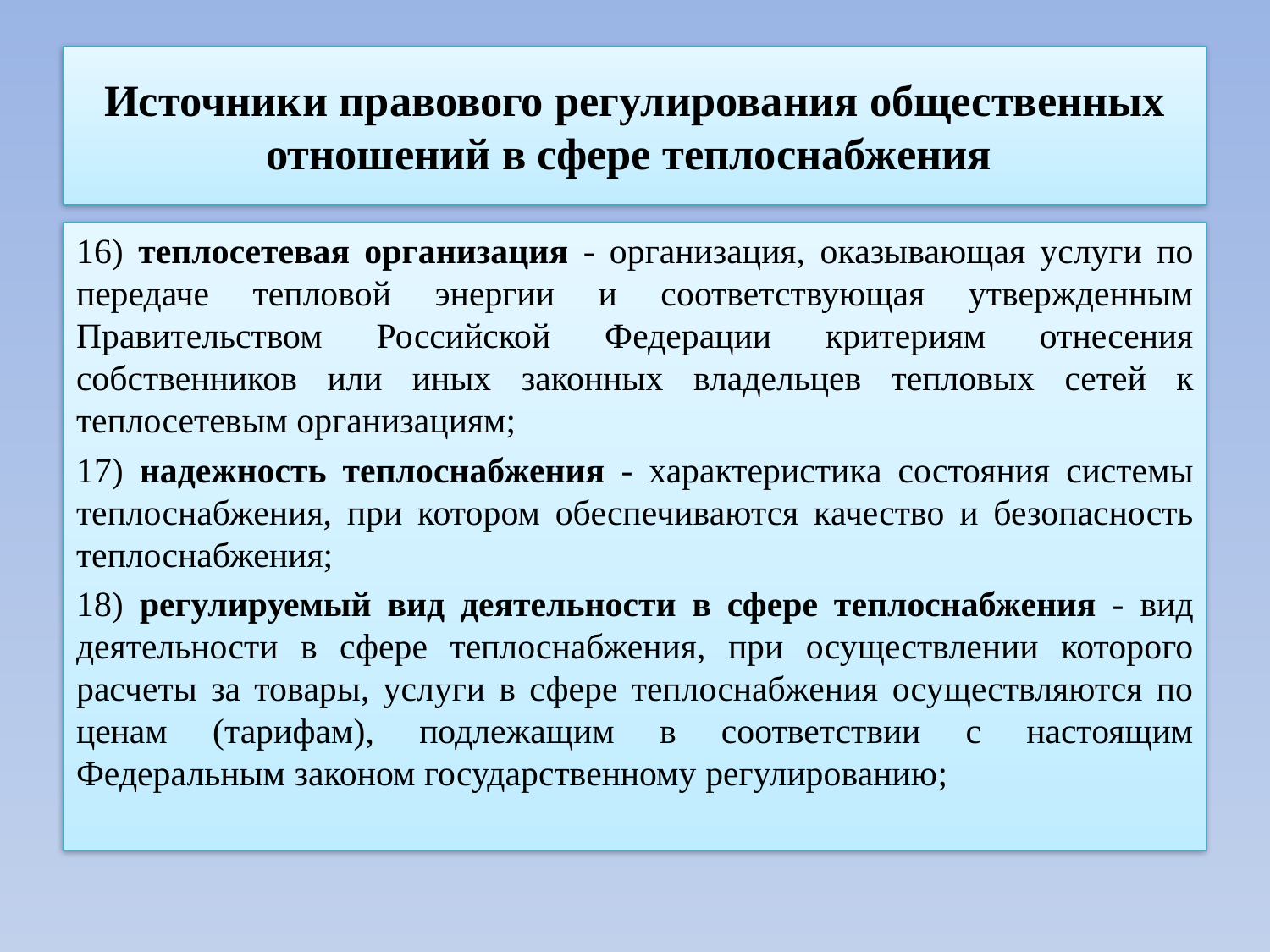

# Источники правового регулирования общественных отношений в сфере теплоснабжения
16) теплосетевая организация - организация, оказывающая услуги по передаче тепловой энергии и соответствующая утвержденным Правительством Российской Федерации критериям отнесения собственников или иных законных владельцев тепловых сетей к теплосетевым организациям;
17) надежность теплоснабжения - характеристика состояния системы теплоснабжения, при котором обеспечиваются качество и безопасность теплоснабжения;
18) регулируемый вид деятельности в сфере теплоснабжения - вид деятельности в сфере теплоснабжения, при осуществлении которого расчеты за товары, услуги в сфере теплоснабжения осуществляются по ценам (тарифам), подлежащим в соответствии с настоящим Федеральным законом государственному регулированию;